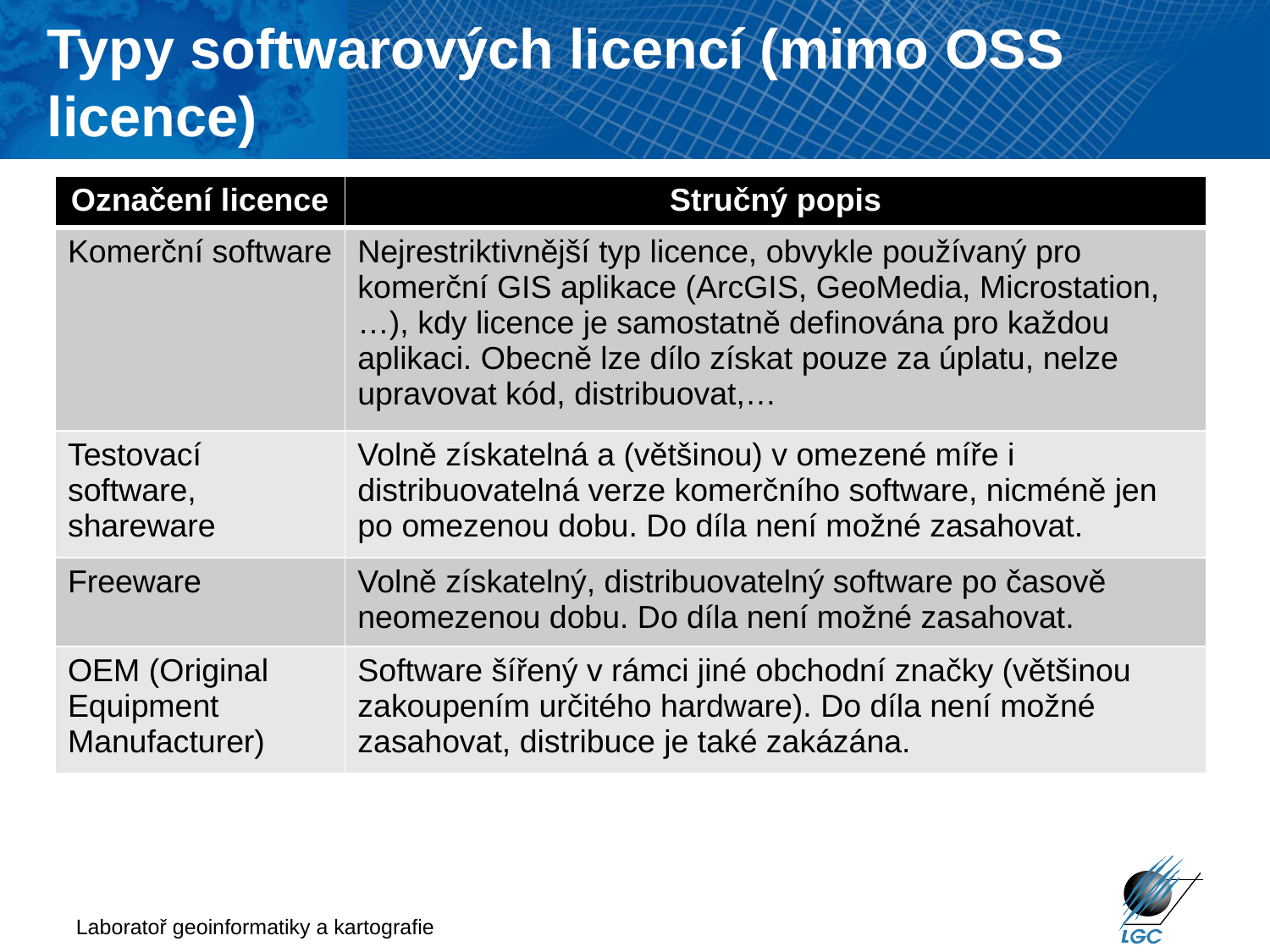

Typy softwarových licencí (mimo OSS licence)
| Označení licence | Stručný popis |
| --- | --- |
| Komerční software | Nejrestriktivnější typ licence, obvykle používaný pro komerční GIS aplikace (ArcGIS, GeoMedia, Microstation,…), kdy licence je samostatně definována pro každou aplikaci. Obecně lze dílo získat pouze za úplatu, nelze upravovat kód, distribuovat,… |
| Testovací software, shareware | Volně získatelná a (většinou) v omezené míře i distribuovatelná verze komerčního software, nicméně jen po omezenou dobu. Do díla není možné zasahovat. |
| Freeware | Volně získatelný, distribuovatelný software po časově neomezenou dobu. Do díla není možné zasahovat. |
| OEM (Original Equipment Manufacturer) | Software šířený v rámci jiné obchodní značky (většinou zakoupením určitého hardware). Do díla není možné zasahovat, distribuce je také zakázána. |